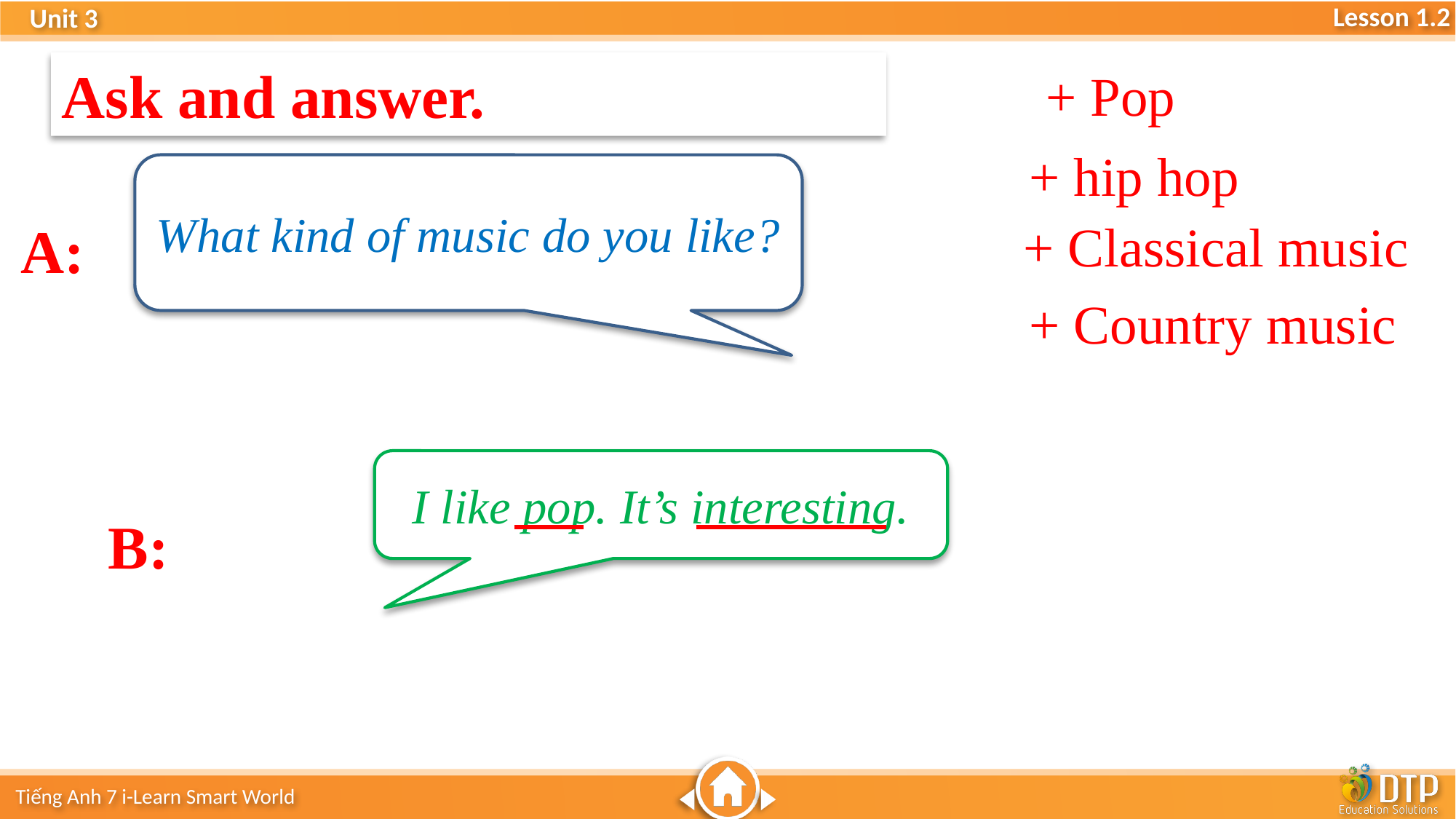

Ask and answer.
+ Pop
+ hip hop
What kind of music do you like?
A:
+ Classical music
+ Country music
I like pop. It’s interesting.
B: